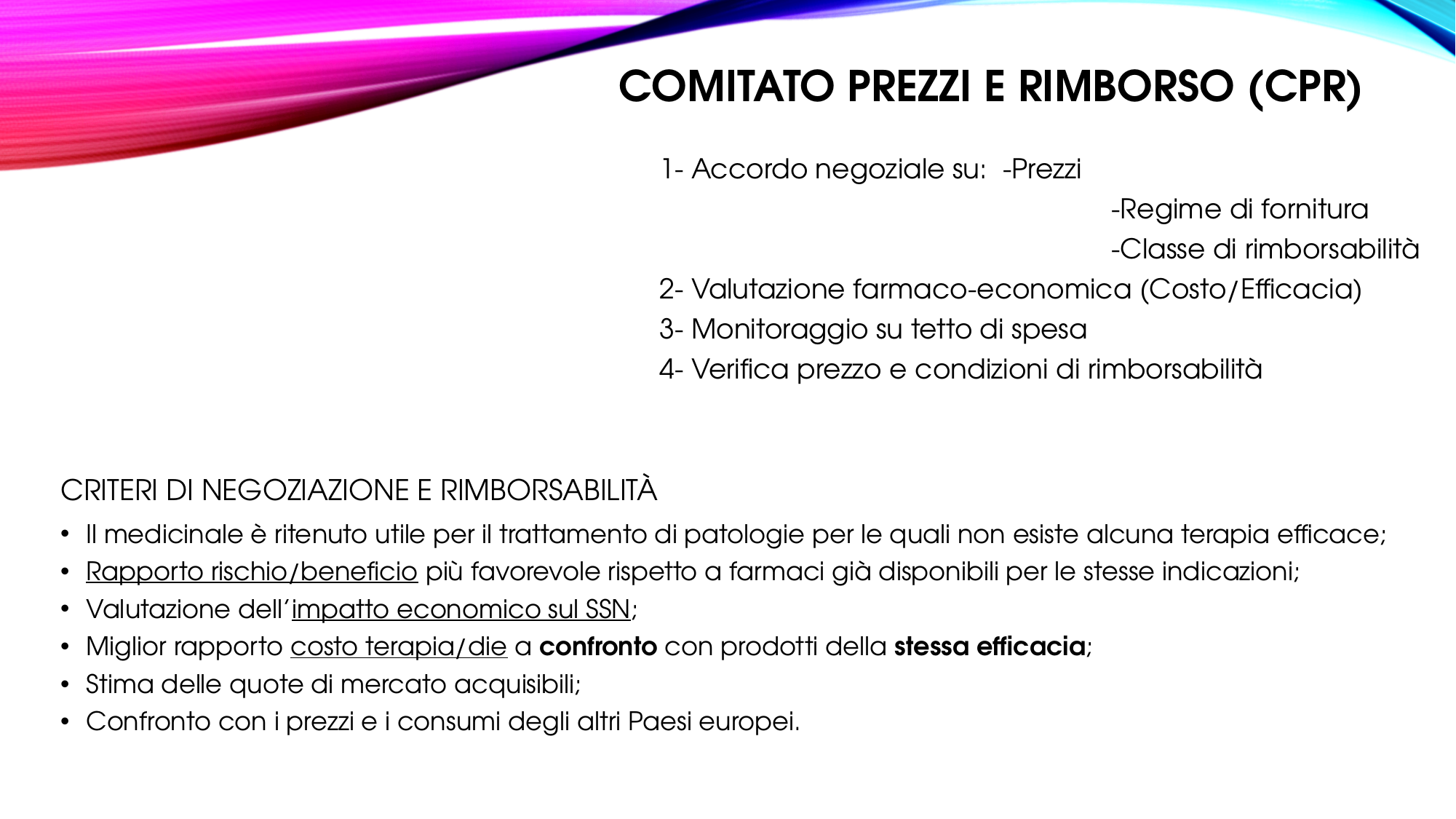

COMITATO PREZZI E RIMBORSO (CPR)
1- Accordo negoziale su:  -Prezzi
				  -Regime di fornitura
				  -Classe di rimborsabilità
2- Valutazione farmaco-economica (Costo/Efficacia)
3- Monitoraggio su tetto di spesa
4- Verifica prezzo e condizioni di rimborsabilità
CRITERI DI NEGOZIAZIONE E RIMBORSABILITÀ
Il medicinale è ritenuto utile per il trattamento di patologie per le quali non esiste alcuna terapia efficace;
Rapporto rischio/beneficio più favorevole rispetto a farmaci già disponibili per le stesse indicazioni;
Valutazione dell’impatto economico sul SSN;
Miglior rapporto costo terapia/die a confronto con prodotti della stessa efficacia;
Stima delle quote di mercato acquisibili;
Confronto con i prezzi e i consumi degli altri Paesi europei.